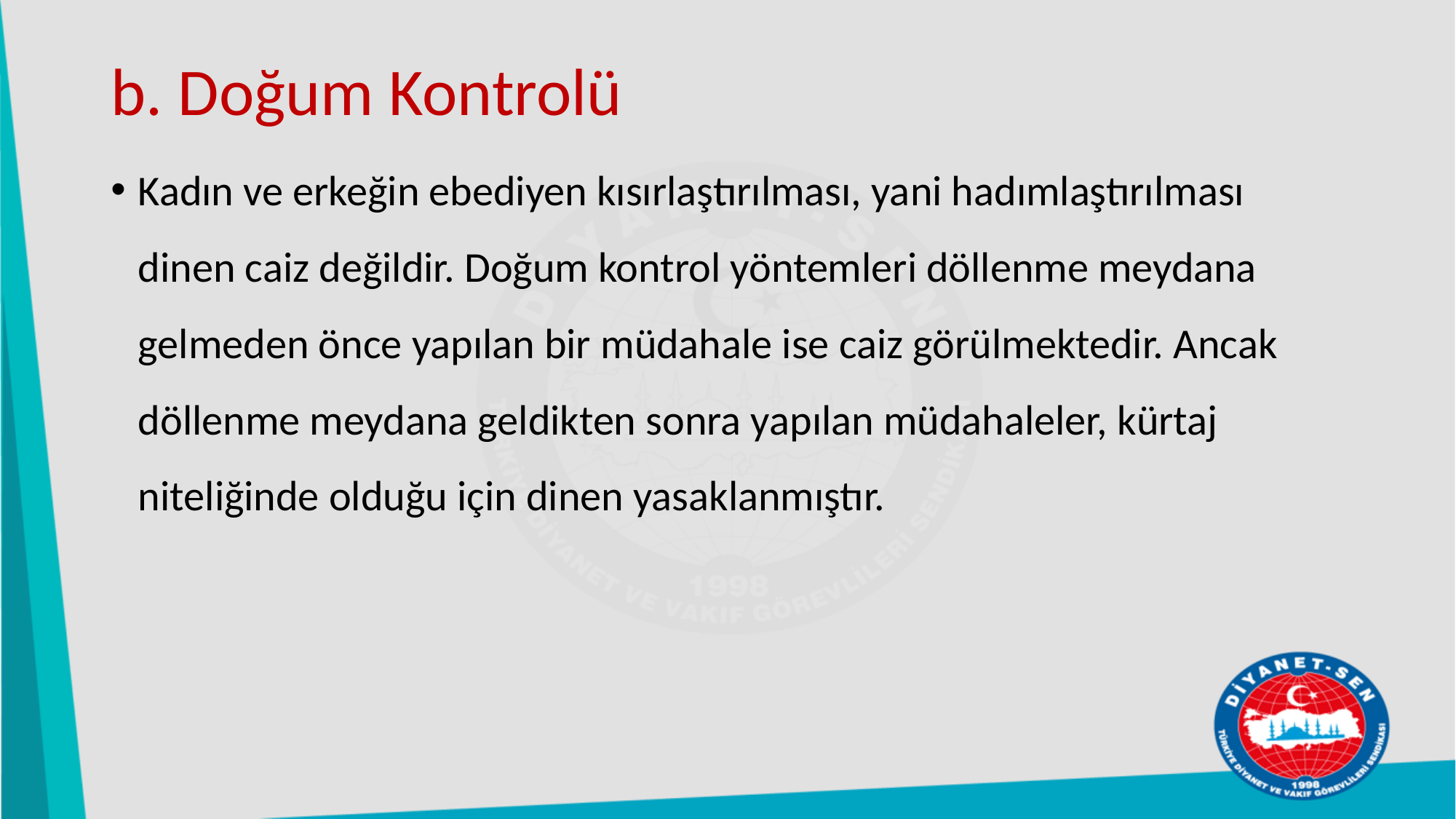

# b. Doğum Kontrolü
Kadın ve erkeğin ebediyen kısırlaştırılması, yani hadımlaştırılması dinen caiz değildir. Doğum kontrol yöntemleri döllenme meydana gelmeden önce yapılan bir müdahale ise caiz görülmektedir. Ancak döllenme meydana geldikten sonra yapılan müdahaleler, kürtaj niteliğinde olduğu için dinen yasaklanmıştır.